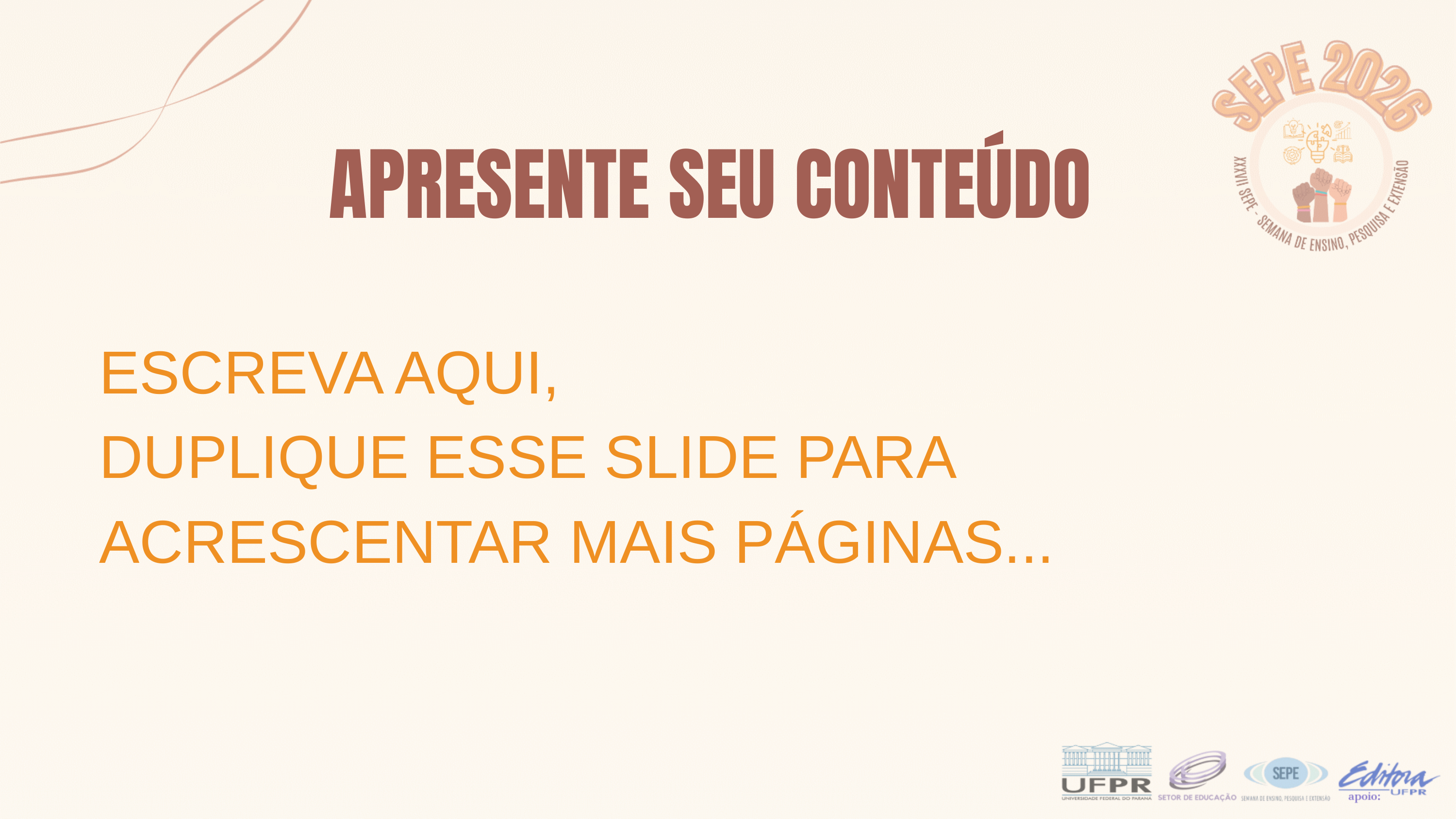

APRESENTE SEU CONTEÚDO
ESCREVA AQUI,
DUPLIQUE ESSE SLIDE PARA ACRESCENTAR MAIS PÁGINAS...